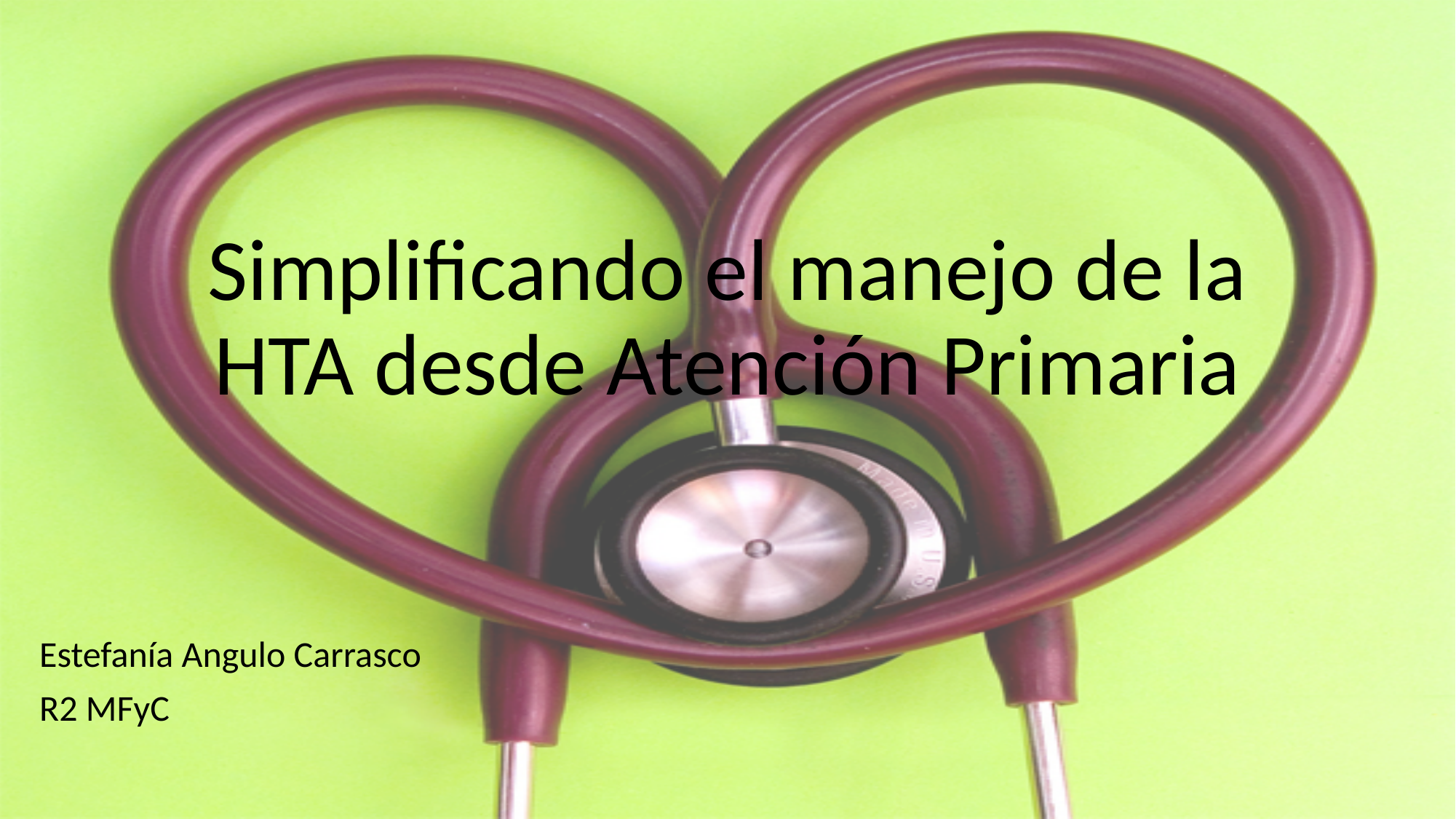

# Simplificando el manejo de la HTA desde Atención Primaria
Estefanía Angulo Carrasco
R2 MFyC